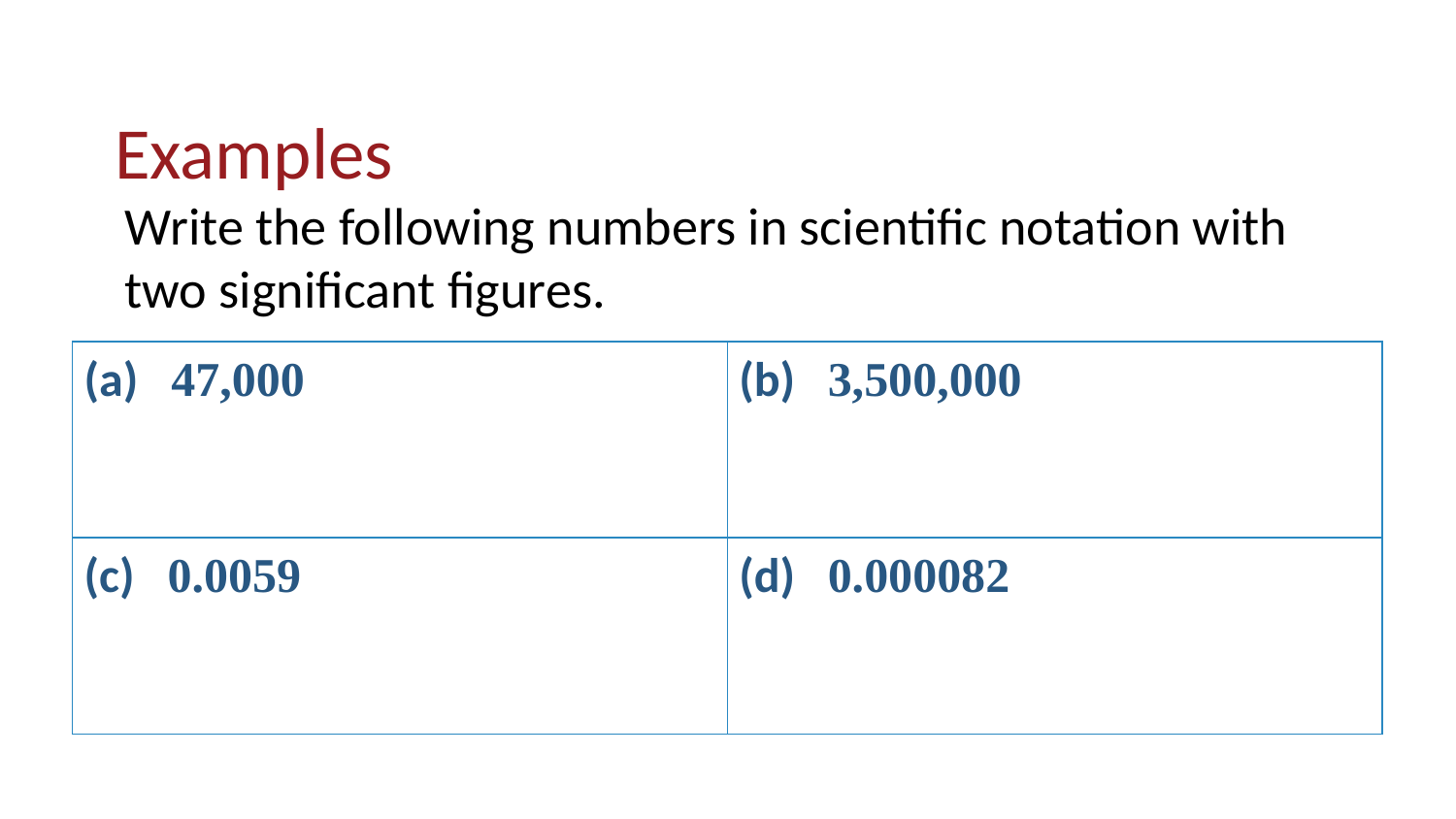

# Examples
Write the following numbers in scientific notation with two significant figures.

| (a) 47,000 | (b) 3,500,000 |
| --- | --- |
| (c) 0.0059 | (d) 0.000082 |